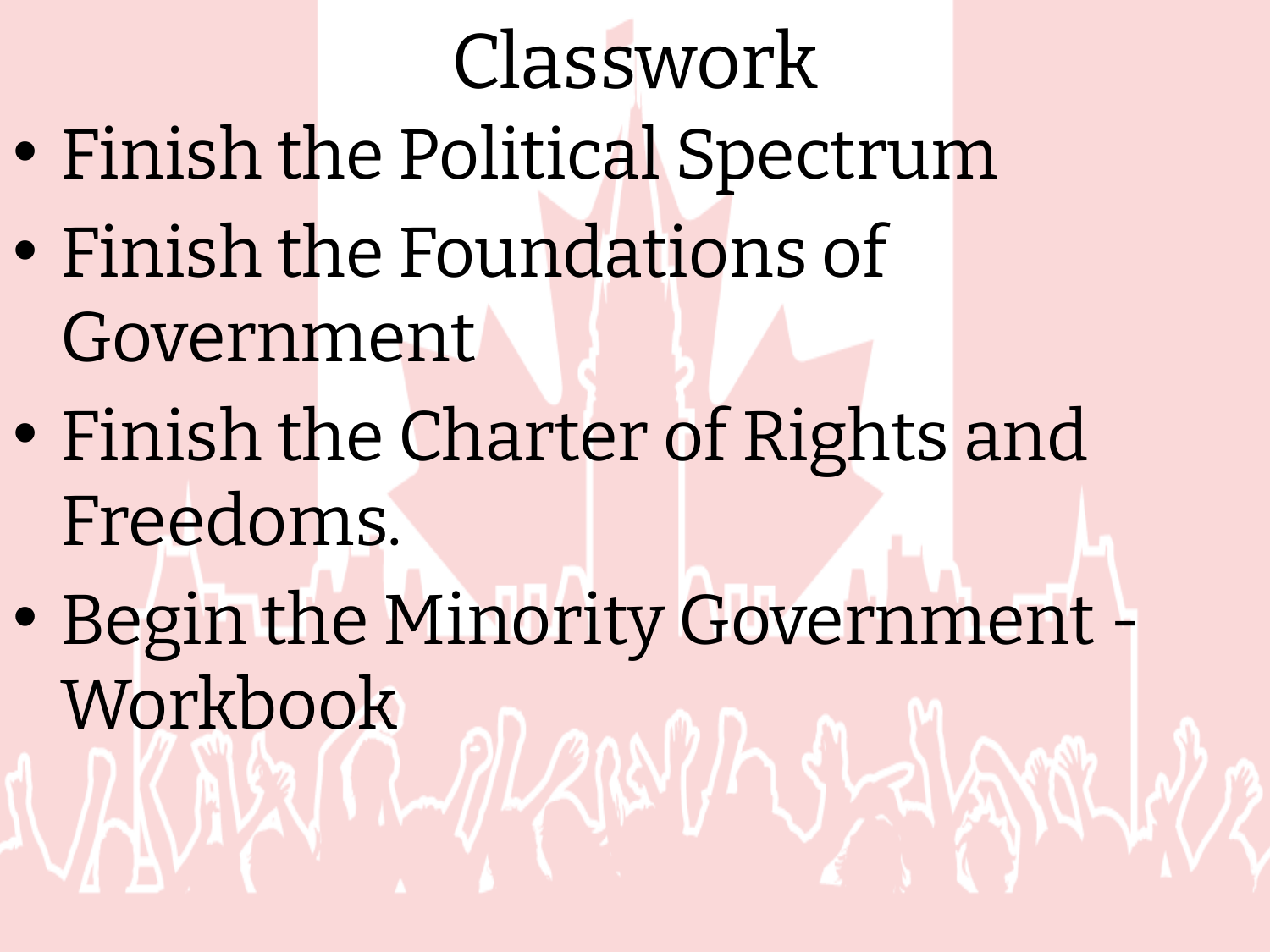

# Classwork
Finish the Political Spectrum
Finish the Foundations of Government
Finish the Charter of Rights and Freedoms.
Begin the Minority Government - Workbook